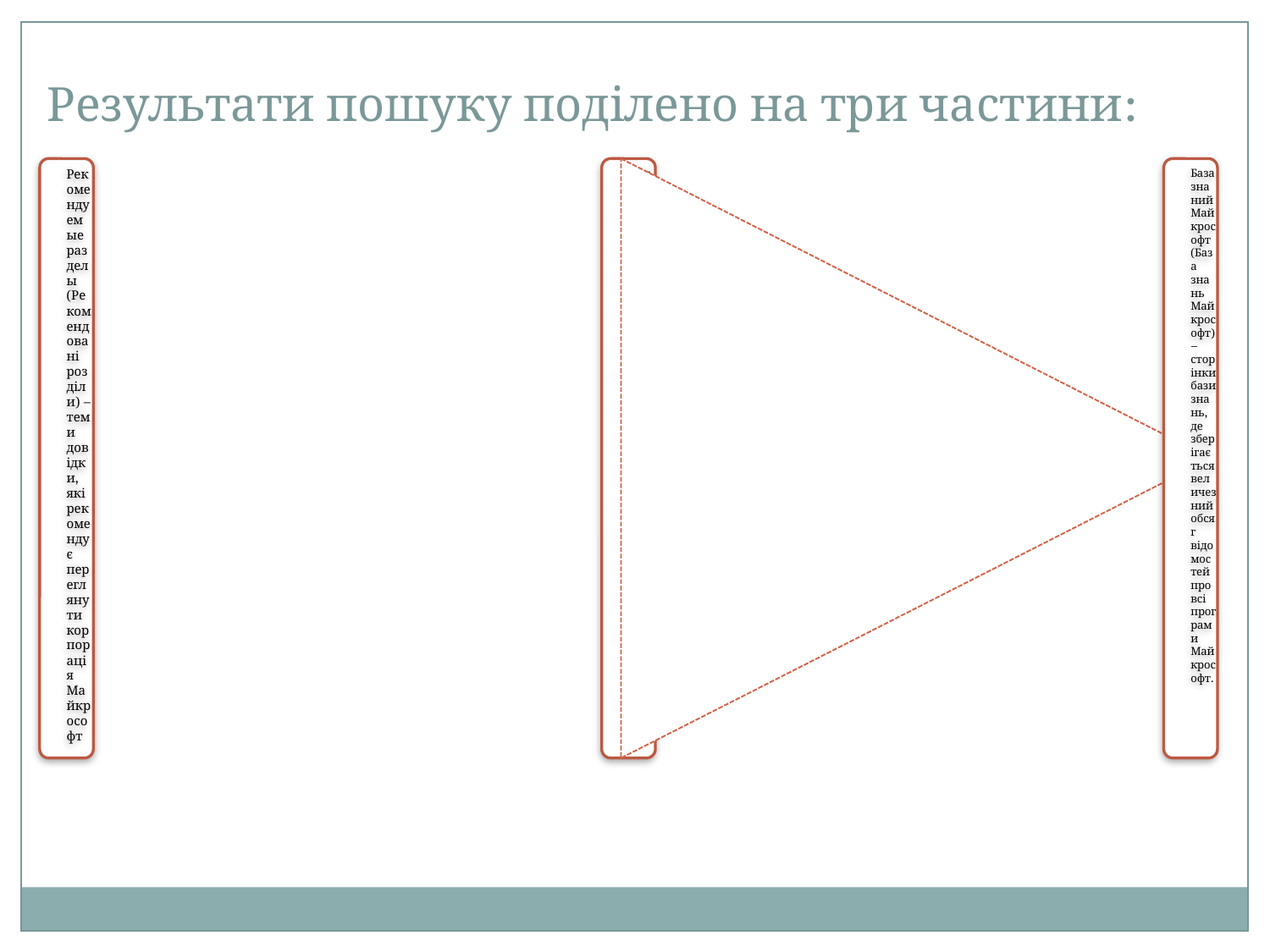

Результати пошуку поділено на три частини:
Рекомендуемые разделы (Рекомендовані розділи) – теми довідки, які рекомендує переглянути корпорація Майкрософт
Полнотекстовый документ (Повнотекстовий документ) – перелік усіх сторінок, на яких зустрічається текст, зазначений у полі Найти (Знайти)
База знаний Майкрософт (База знань Майкрософт) – сторінки бази знань, де зберігається величезний обсяг відомостей про всі програми Майкрософт.